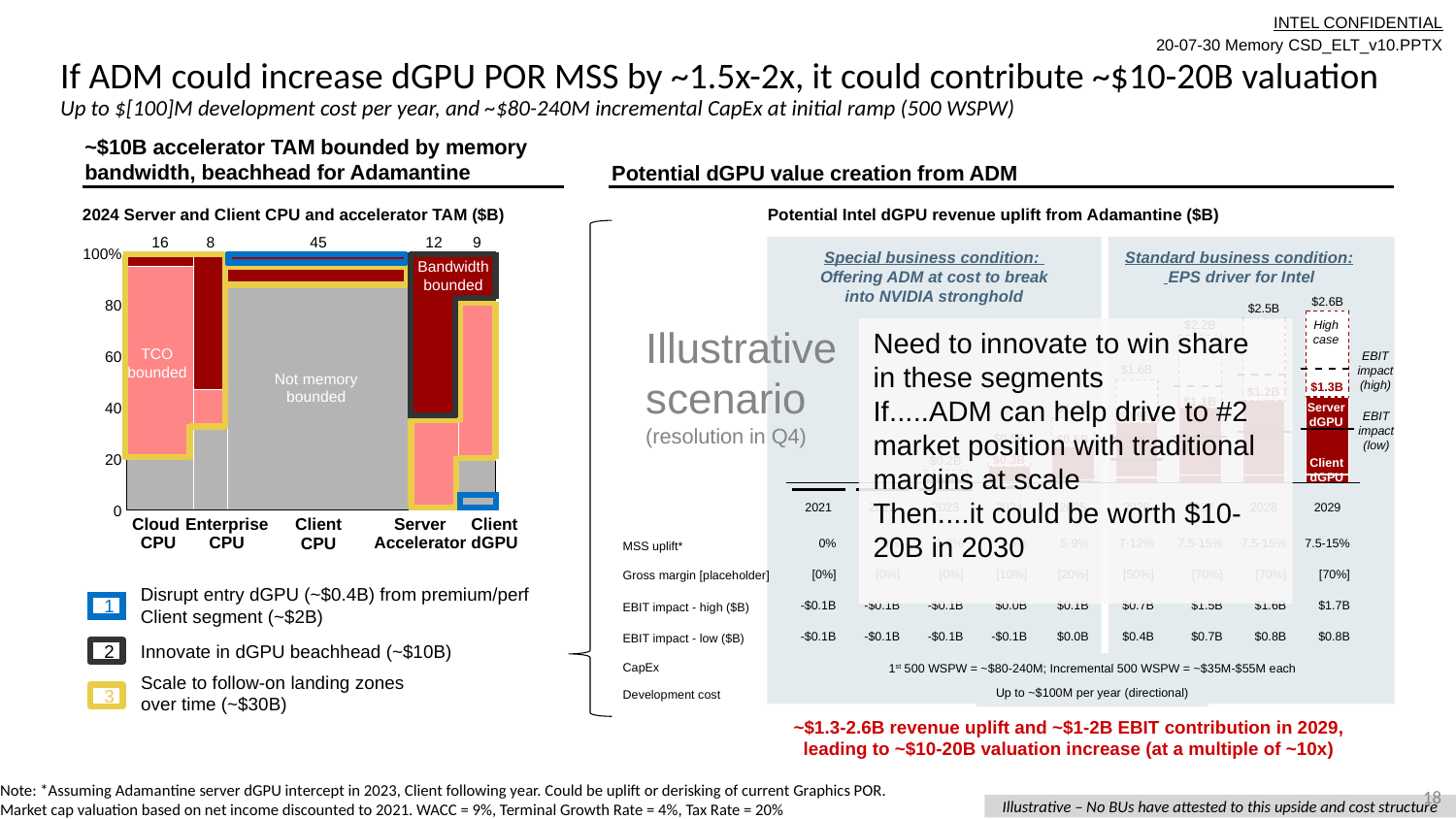

INTEL CONFIDENTIAL
20-07-30 Memory CSD_ELT_v10.PPTX
overall_0_132336803954484413 columns_2_132356797223791196 9_0_132336803960765045 4_1_132342923606233529 3_1_132399280596386638 12_1_132399996240918032 16_0_132400032978643754
If ADM could increase dGPU POR MSS by ~1.5x-2x, it could contribute ~$10-20B valuation
Up to $[100]M development cost per year, and ~$80-240M incremental CapEx at initial ramp (500 WSPW)
~$10B accelerator TAM bounded by memory bandwidth, beachhead for Adamantine
Potential dGPU value creation from ADM

Potential Intel dGPU revenue uplift from Adamantine ($B)
2024 Server and Client CPU and accelerator TAM ($B)

Special business condition:  Offering ADM at cost to break into NVIDIA stronghold
Standard business condition:  EPS driver for Intel
Bandwidth bounded

High
case
Illustrative scenario (resolution in Q4)
Need to innovate to win share in these segments
If.....ADM can help drive to #2 market position with traditional margins at scale
Then....it could be worth $10-20B in 2030

EBIT impact (high)
TCO bounded
Not memory bounded
$1.3B
$1.2B
$1.1B
Server dGPU
$0.9B
EBIT impact (low)
$0.5B
$0.3B
Client dGPU
$0.1B

MSS uplift*
Gross margin [placeholder]
Disrupt entry dGPU (~$0.4B) from premium/perf Client segment (~$2B)
EBIT impact - high ($B)
1
EBIT impact - low ($B)
Innovate in dGPU beachhead (~$10B)
2
CapEx
1st 500 WSPW = ~$80-240M; Incremental 500 WSPW = ~$35M-$55M each
Scale to follow-on landing zones
over time (~$30B)
Up to ~$100M per year (directional)
Development cost
3
~$1.3-2.6B revenue uplift and ~$1-2B EBIT contribution in 2029, leading to ~$10-20B valuation increase (at a multiple of ~10x)
18
18
Note: *Assuming Adamantine server dGPU intercept in 2023, Client following year. Could be uplift or derisking of current Graphics POR.
Market cap valuation based on net income discounted to 2021. WACC = 9%, Terminal Growth Rate = 4%, Tax Rate = 20%
Illustrative – No BUs have attested to this upside and cost structure